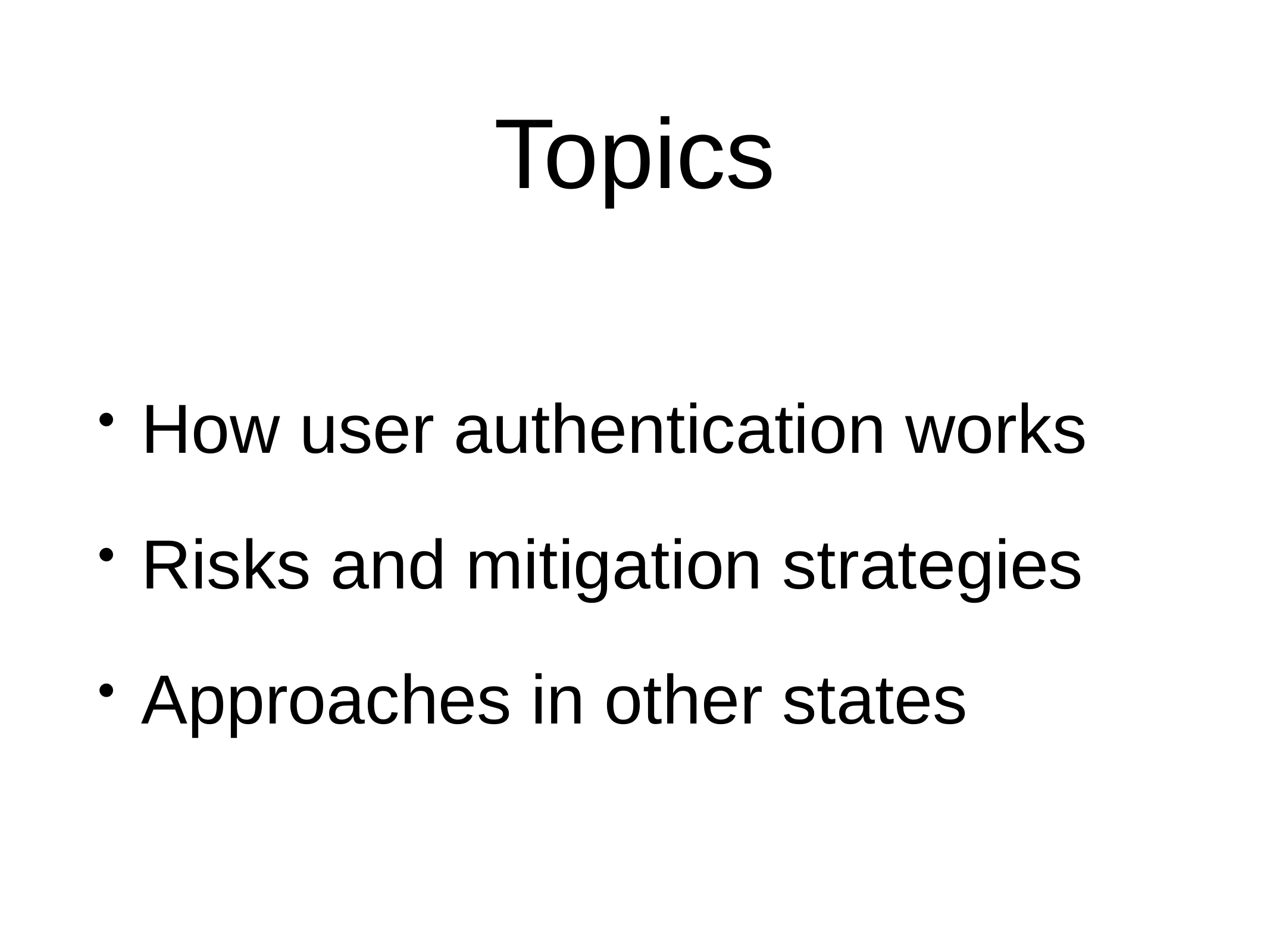

# Topics
How user authentication works
Risks and mitigation strategies
Approaches in other states